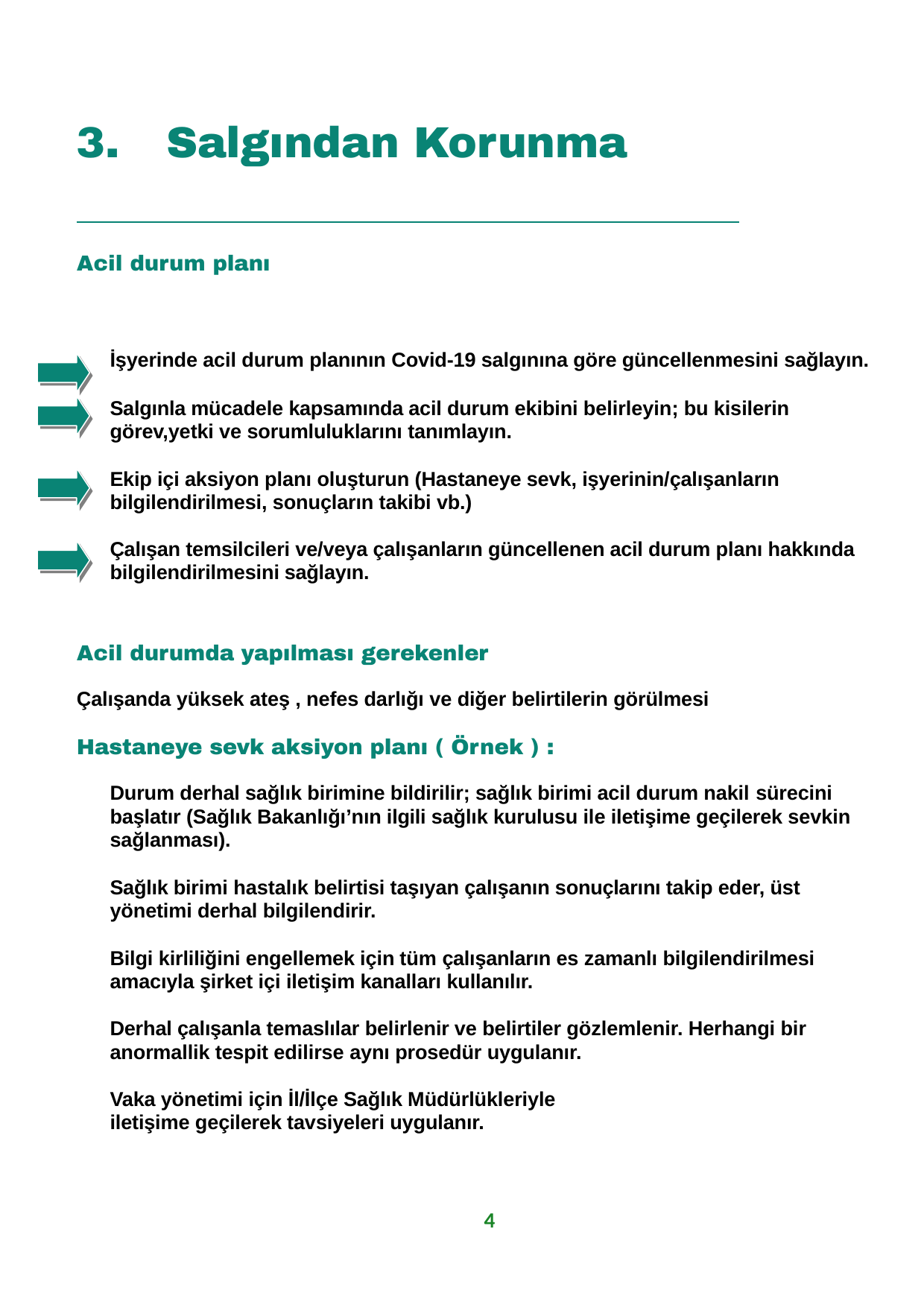

# 3.	Salgından Korunma

Acil durum planı
İşyerinde acil durum planının Covid-19 salgınına göre güncellenmesini sağlayın.

Salgınla mücadele kapsamında acil durum ekibini belirleyin; bu kisilerin  görev,yetki ve sorumluluklarını tanımlayın.

Ekip içi aksiyon planı oluşturun (Hastaneye sevk, işyerinin/çalışanların  bilgilendirilmesi, sonuçların takibi vb.)

Çalışan temsilcileri ve/veya çalışanların güncellenen acil durum planı hakkında  bilgilendirilmesini sağlayın.

Acil durumda yapılması gerekenler
Çalışanda yüksek ateş , nefes darlığı ve diğer belirtilerin görülmesi

Hastaneye sevk aksiyon planı ( Örnek ) :
Durum derhal sağlık birimine bildirilir; sağlık birimi acil durum nakil sürecini
başlatır (Sağlık Bakanlığı’nın ilgili sağlık kurulusu ile iletişime geçilerek sevkin  sağlanması).

Sağlık birimi hastalık belirtisi taşıyan çalışanın sonuçlarını takip eder, üst  yönetimi derhal bilgilendirir.

Bilgi kirliliğini engellemek için tüm çalışanların es zamanlı bilgilendirilmesi  amacıyla şirket içi iletişim kanalları kullanılır.

Derhal çalışanla temaslılar belirlenir ve belirtiler gözlemlenir. Herhangi bir  anormallik tespit edilirse aynı prosedür uygulanır.

Vaka yönetimi için İl/İlçe Sağlık Müdürlükleriyle  iletişime geçilerek tavsiyeleri uygulanır.

4